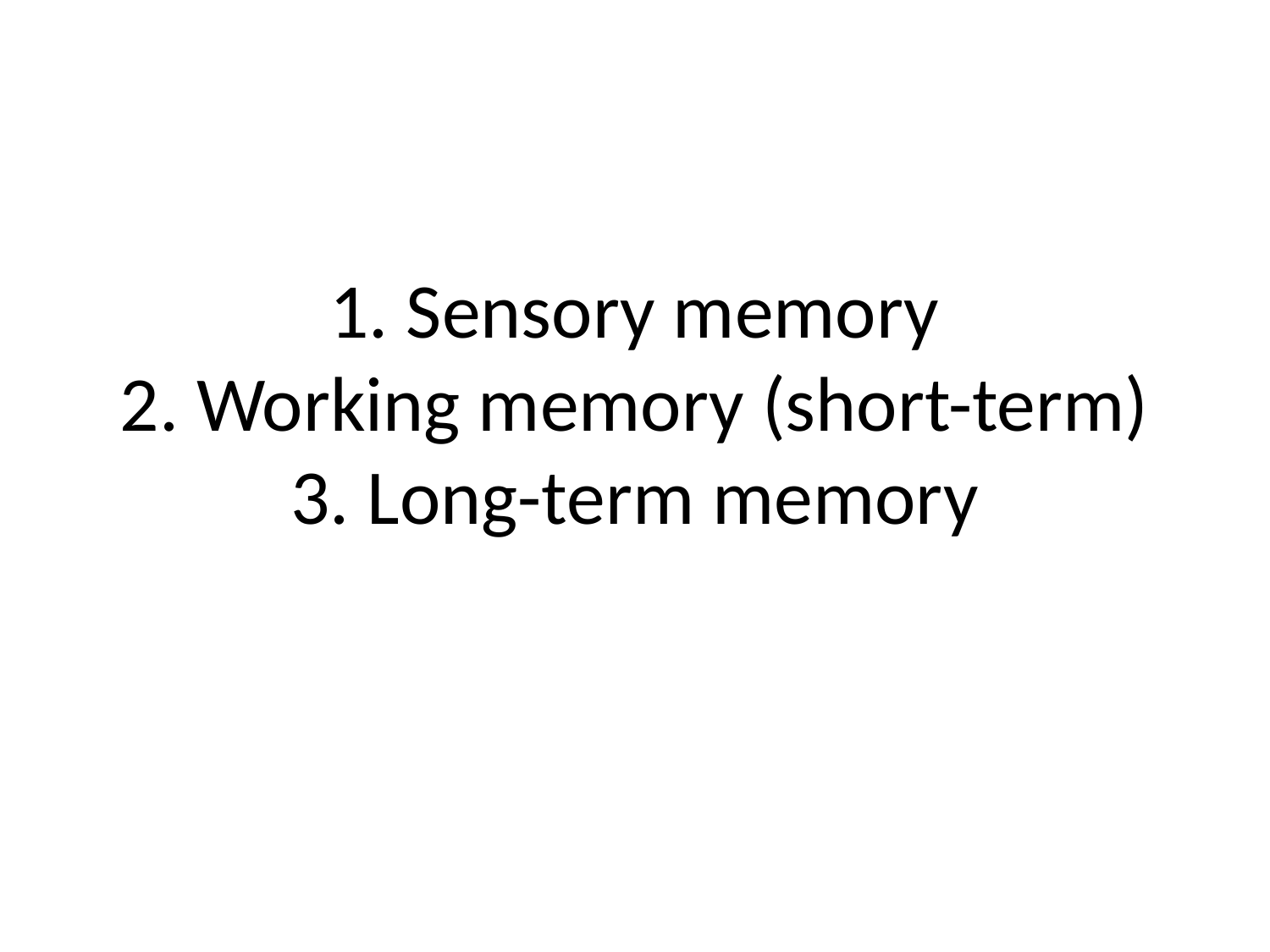

# 1. Sensory memory 2. Working memory (short-term) 3. Long-term memory